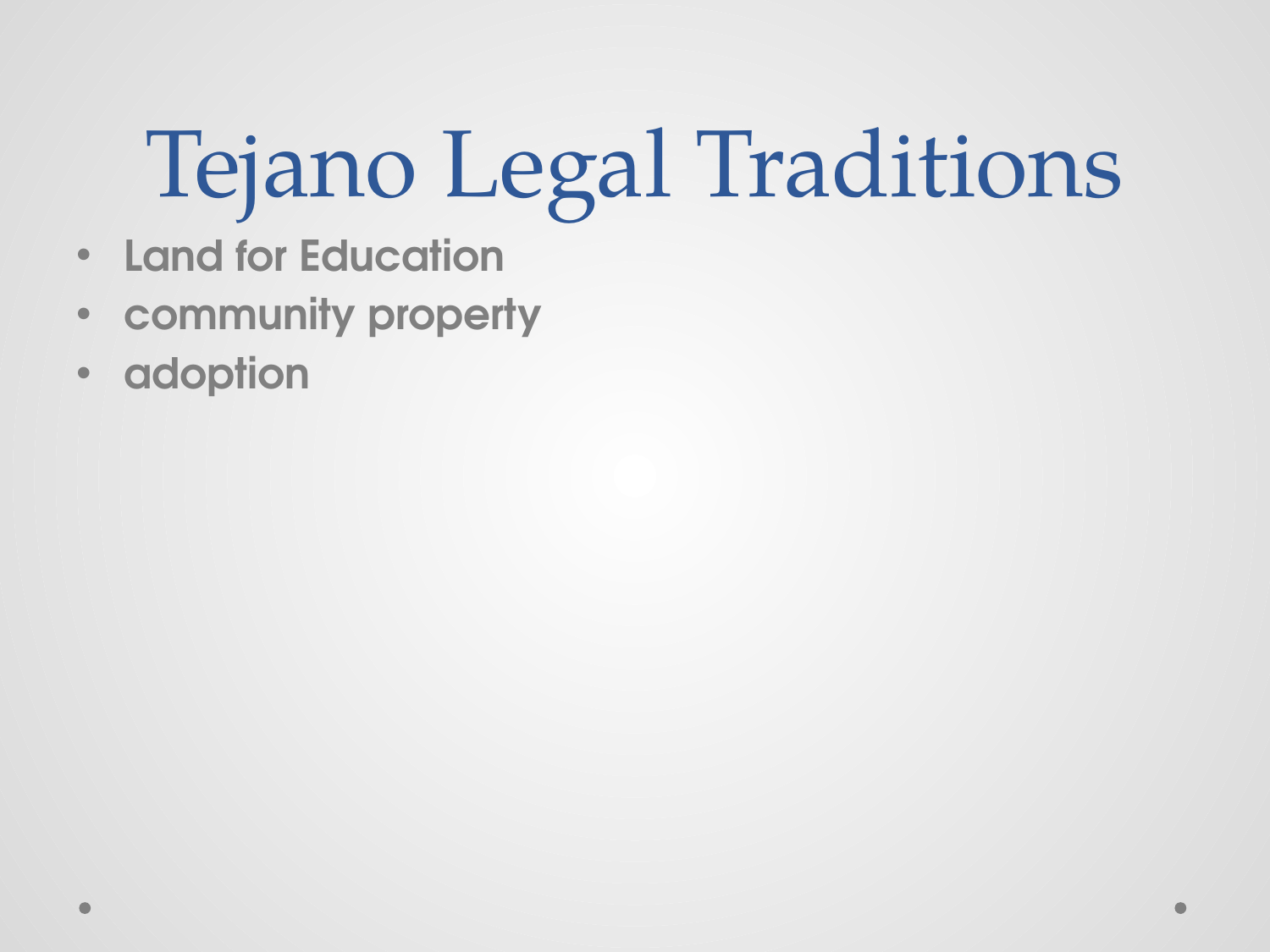

# Tejano Legal Traditions
Land for Education
community property
adoption